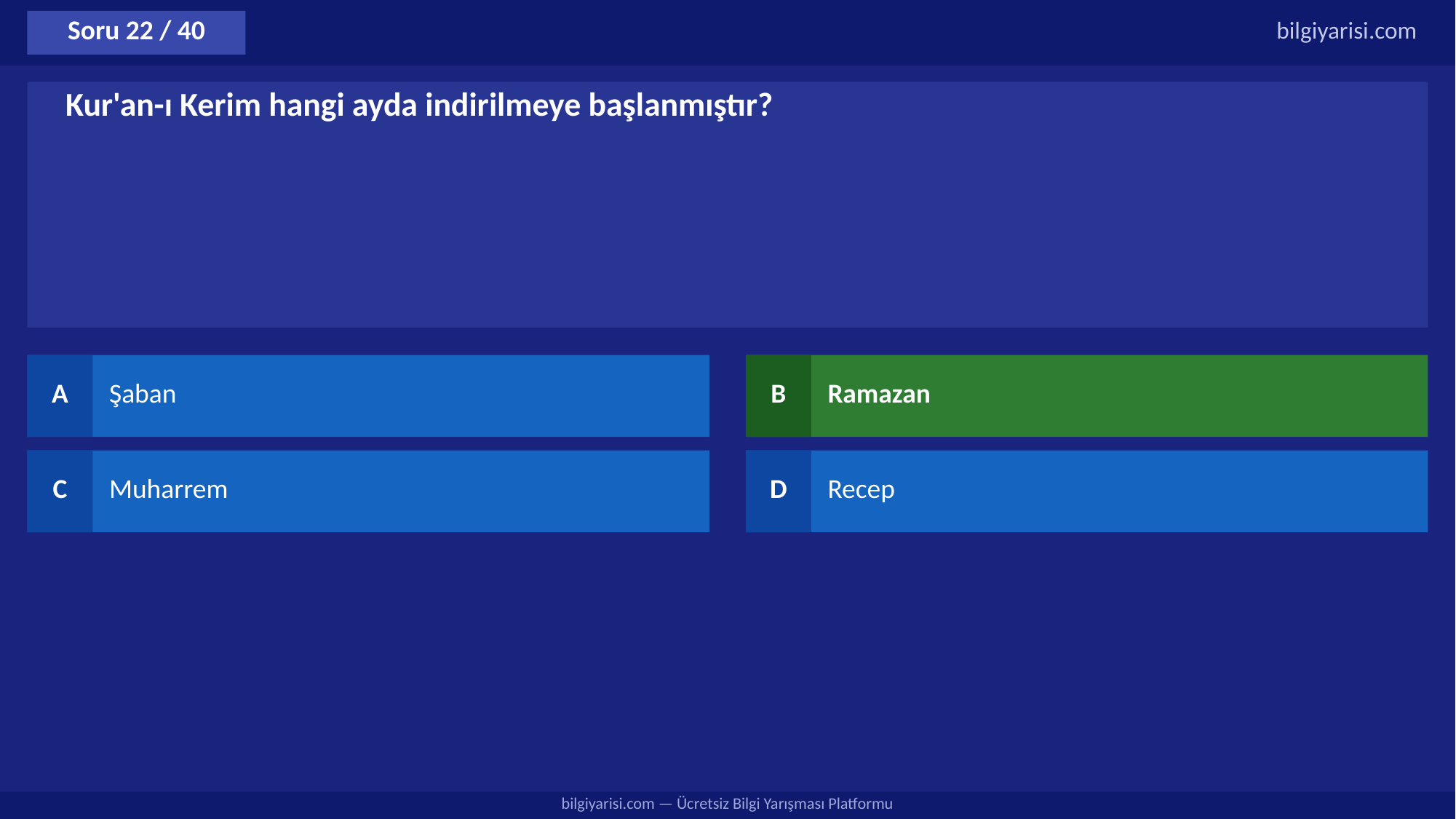

Soru 22 / 40
bilgiyarisi.com

Kur'an-ı Kerim hangi ayda indirilmeye başlanmıştır?

A
Şaban

B
Ramazan

C
Muharrem

D
Recep
bilgiyarisi.com — Ücretsiz Bilgi Yarışması Platformu